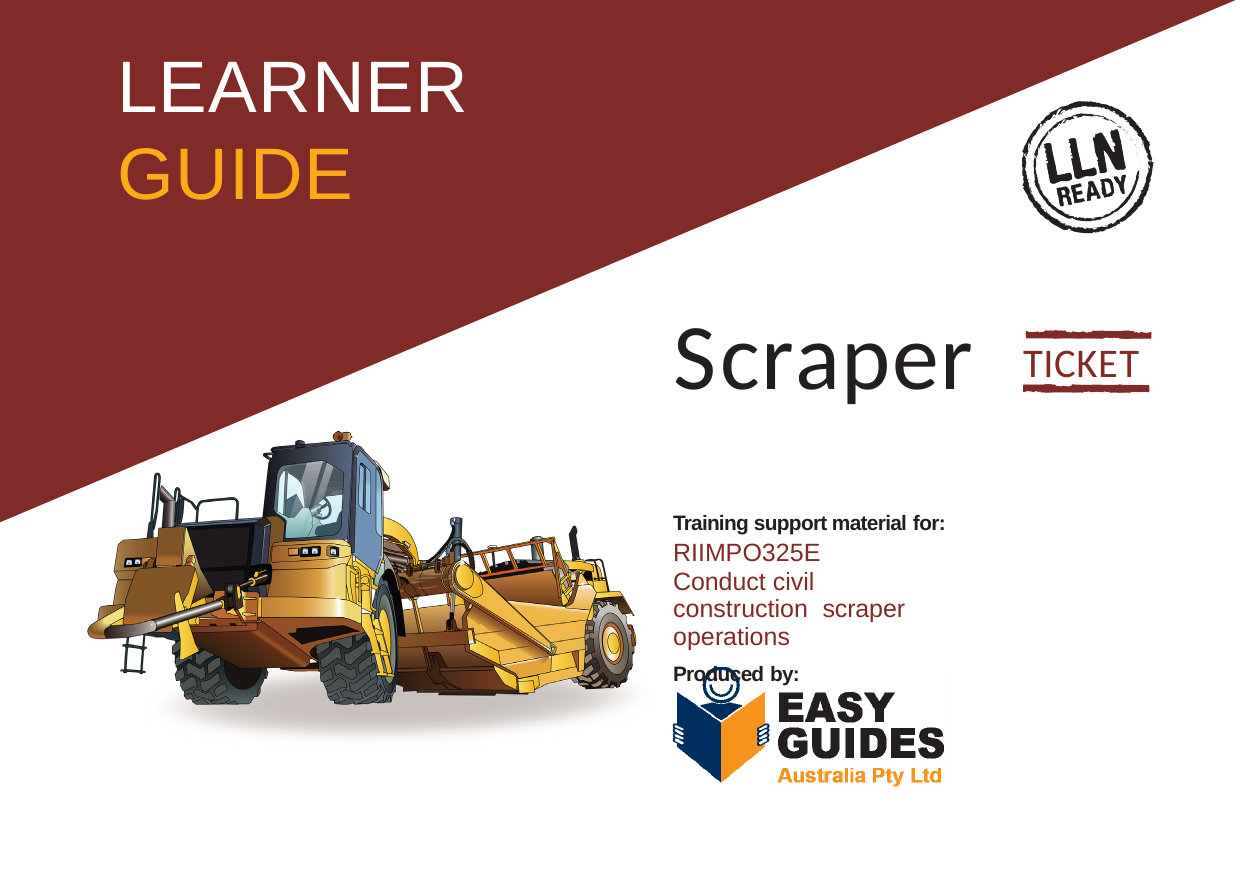

# LEARNER GUIDE

Scraper

TICKET

Training support material for:
RIIMPO325E
Conduct civil construction  scraper operations
Produced by: